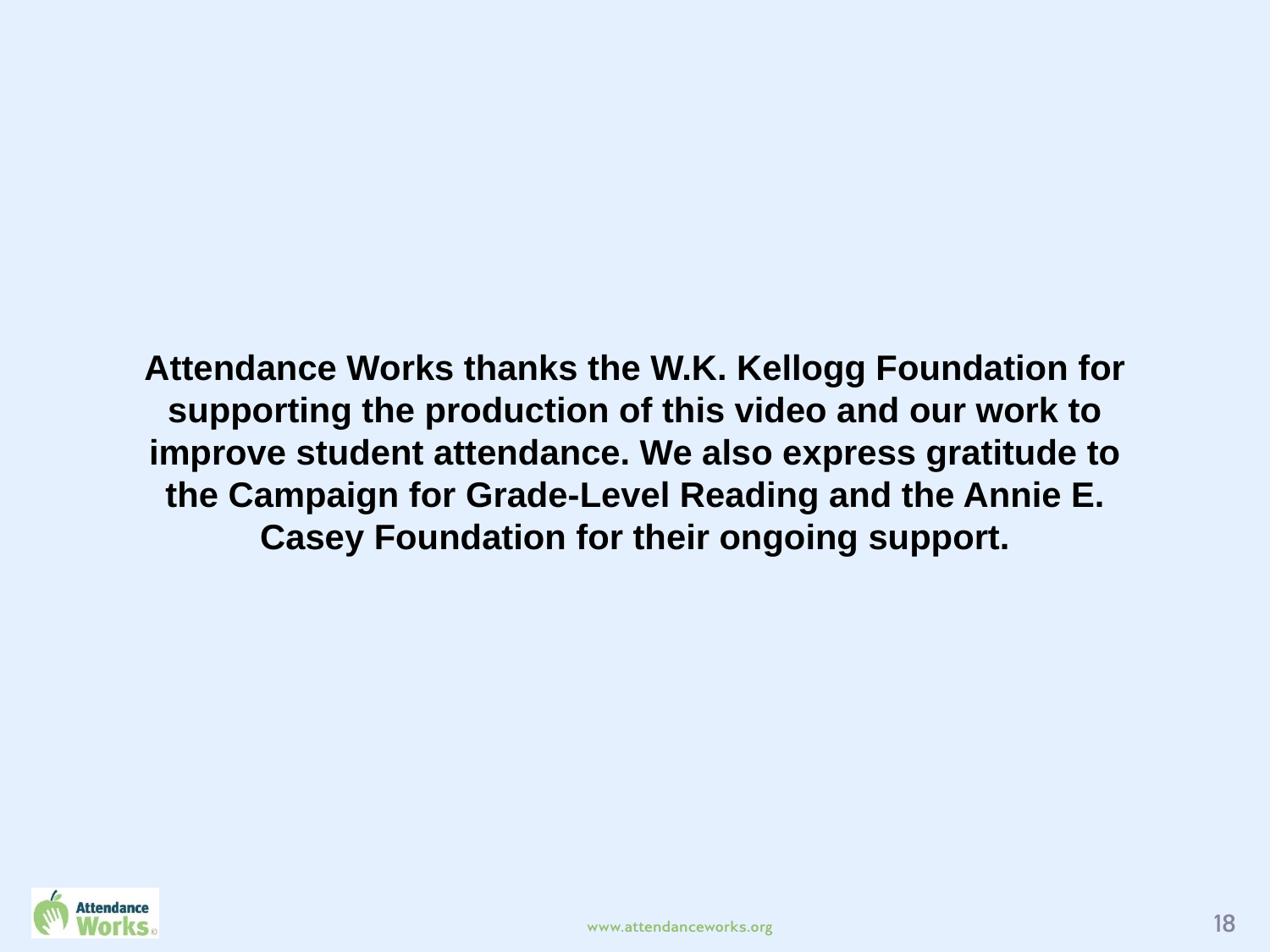

Attendance Works thanks the W.K. Kellogg Foundation for supporting the production of this video and our work to improve student attendance. We also express gratitude to the Campaign for Grade-Level Reading and the Annie E. Casey Foundation for their ongoing support.